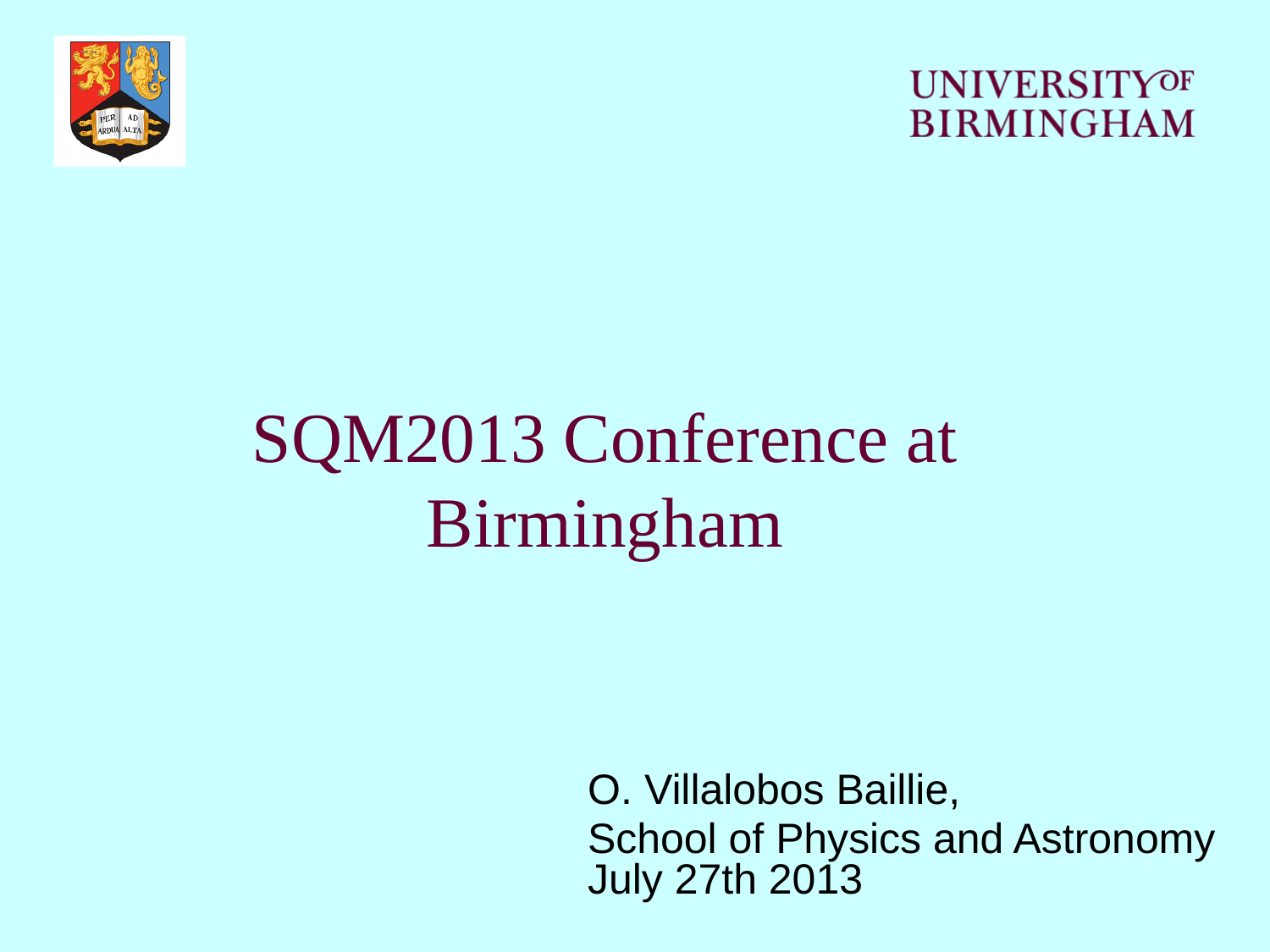

# SQM2013 Conference at Birmingham
O. Villalobos Baillie,
School of Physics and Astronomy
July 27th 2013